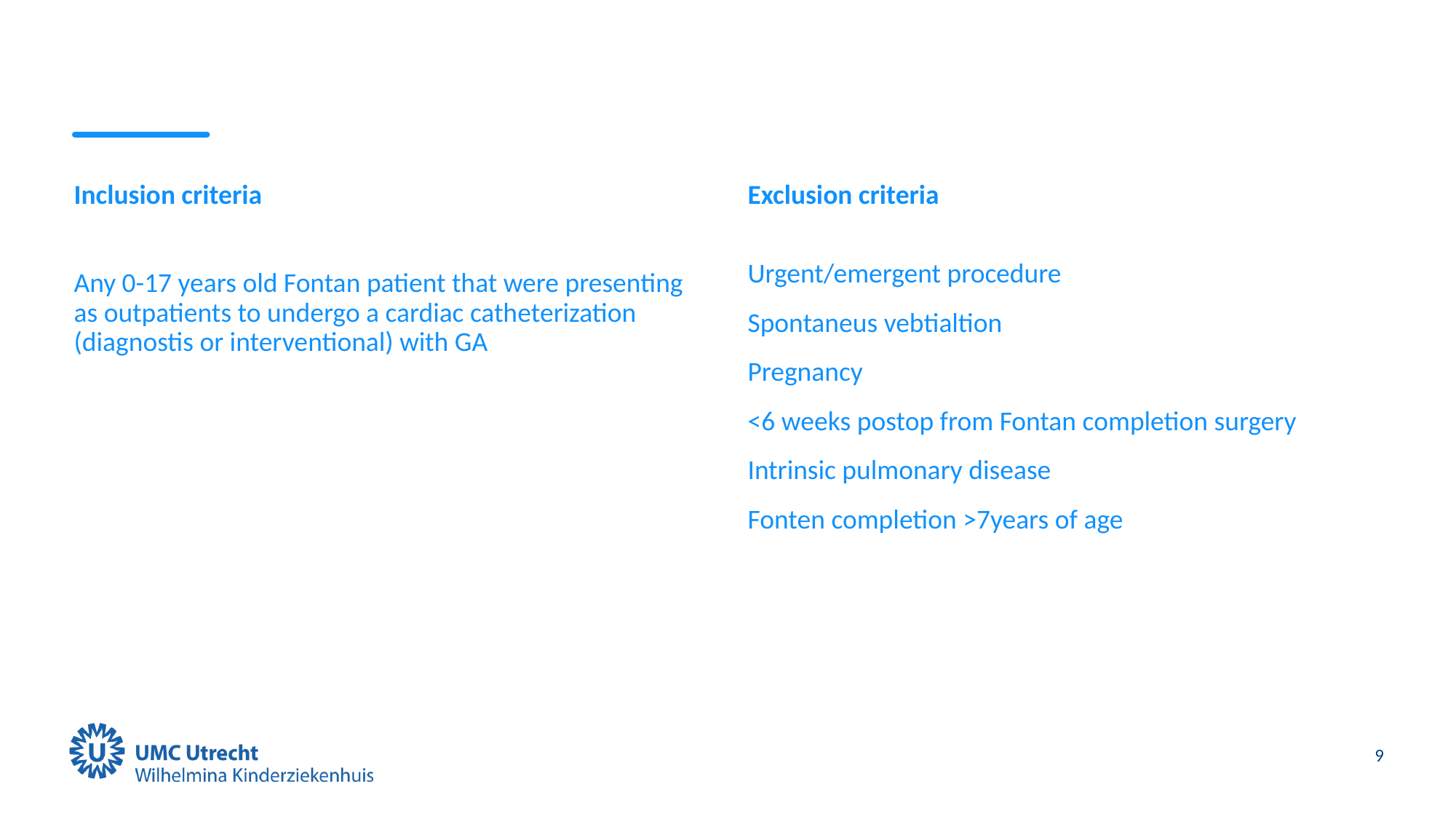

#
Inclusion criteria

Any 0-17 years old Fontan patient that were presenting as outpatients to undergo a cardiac catheterization  (diagnostis or interventional) with GA

Exclusion criteria

Urgent/emergent procedure
Spontaneus vebtialtion
Pregnancy
<6 weeks postop from Fontan completion surgery
Intrinsic pulmonary disease
Fonten completion >7years of age
9